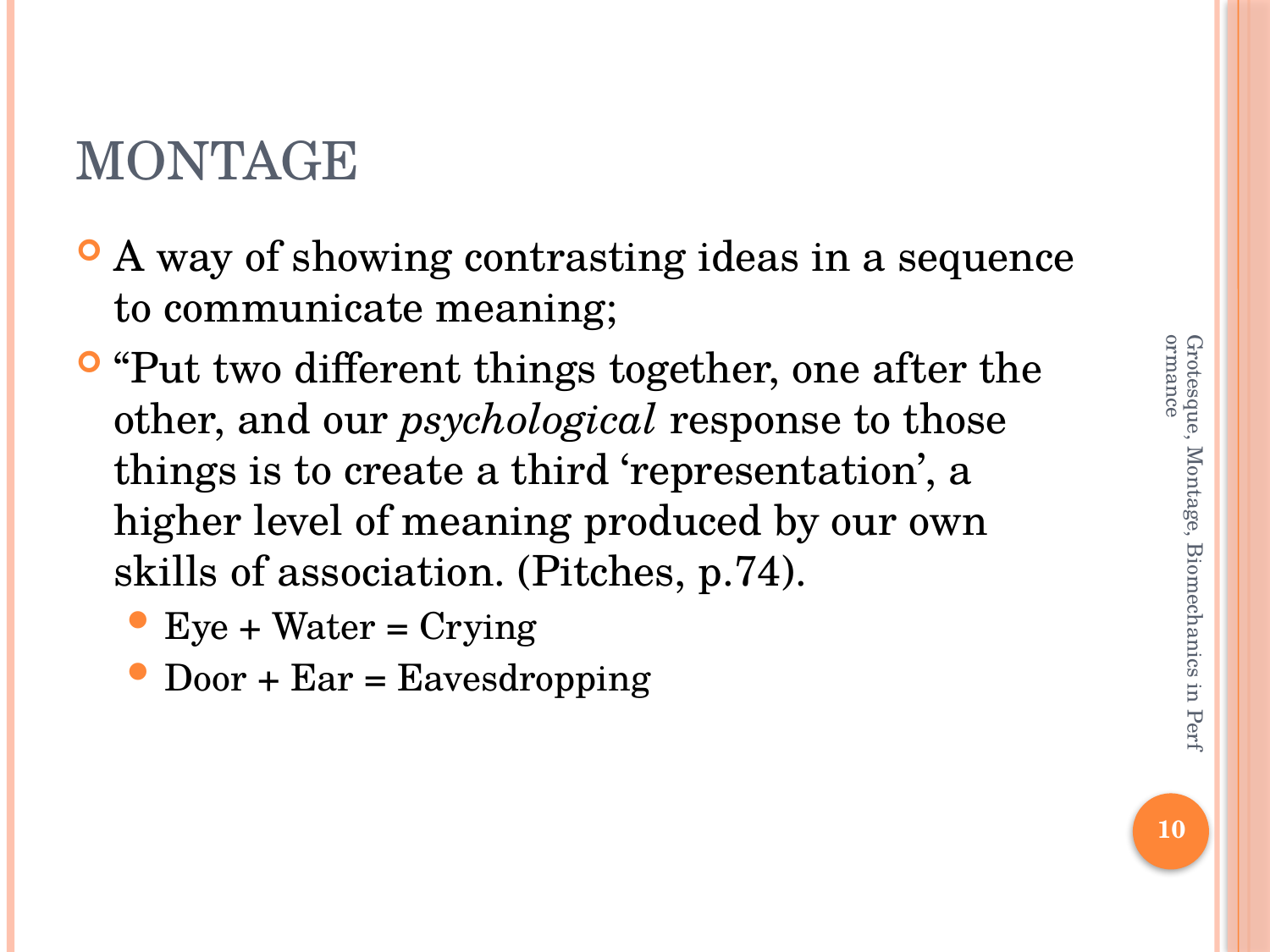

# Montage
A way of showing contrasting ideas in a sequence to communicate meaning;
“Put two different things together, one after the other, and our psychological response to those things is to create a third ‘representation’, a higher level of meaning produced by our own skills of association. (Pitches, p.74).
Eye + Water = Crying
Door + Ear = Eavesdropping
Grotesque, Montage, Biomechanics in Performance
10